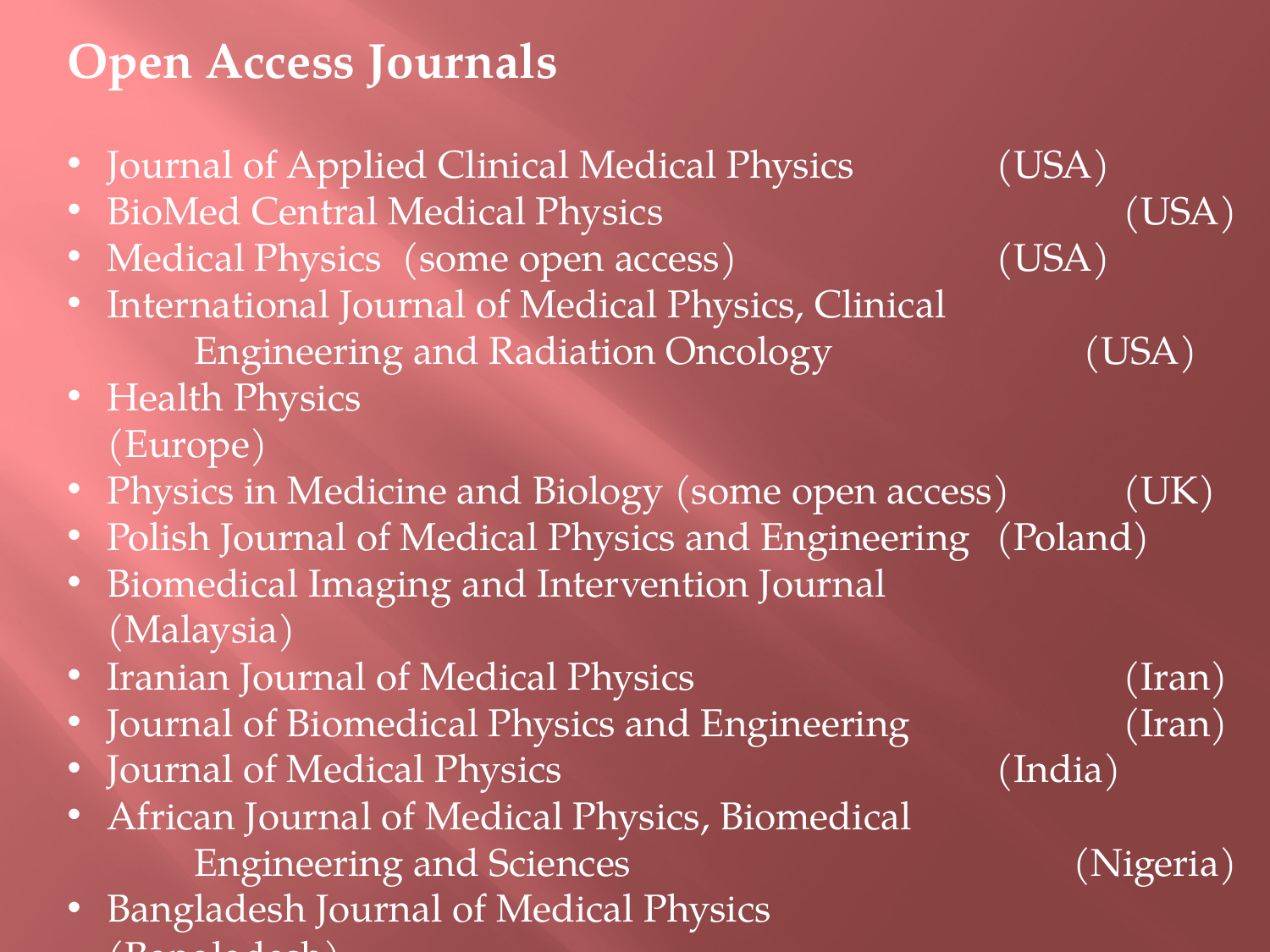

Open Access Journals

Journal of Applied Clinical Medical Physics		(USA)
BioMed Central Medical Physics				(USA)
Medical Physics  (some open access)			(USA)
International Journal of Medical Physics, Clinical
	Engineering and Radiation Oncology		(USA)
Health Physics					            (Europe)
Physics in Medicine and Biology (some open access)	(UK)
Polish Journal of Medical Physics and Engineering	(Poland)
Biomedical Imaging and Intervention Journal	            (Malaysia)
Iranian Journal of Medical Physics				(Iran)
Journal of Biomedical Physics and Engineering		(Iran)
Journal of Medical Physics  				(India)
African Journal of Medical Physics, Biomedical
	Engineering and Sciences			            (Nigeria)
Bangladesh Journal of Medical Physics		       (Bangladesh)
Revista Mexicana de Medicina Fisicay Rehabilitacion      (Mexico)
Revista de Fisica Medica					(Spain)